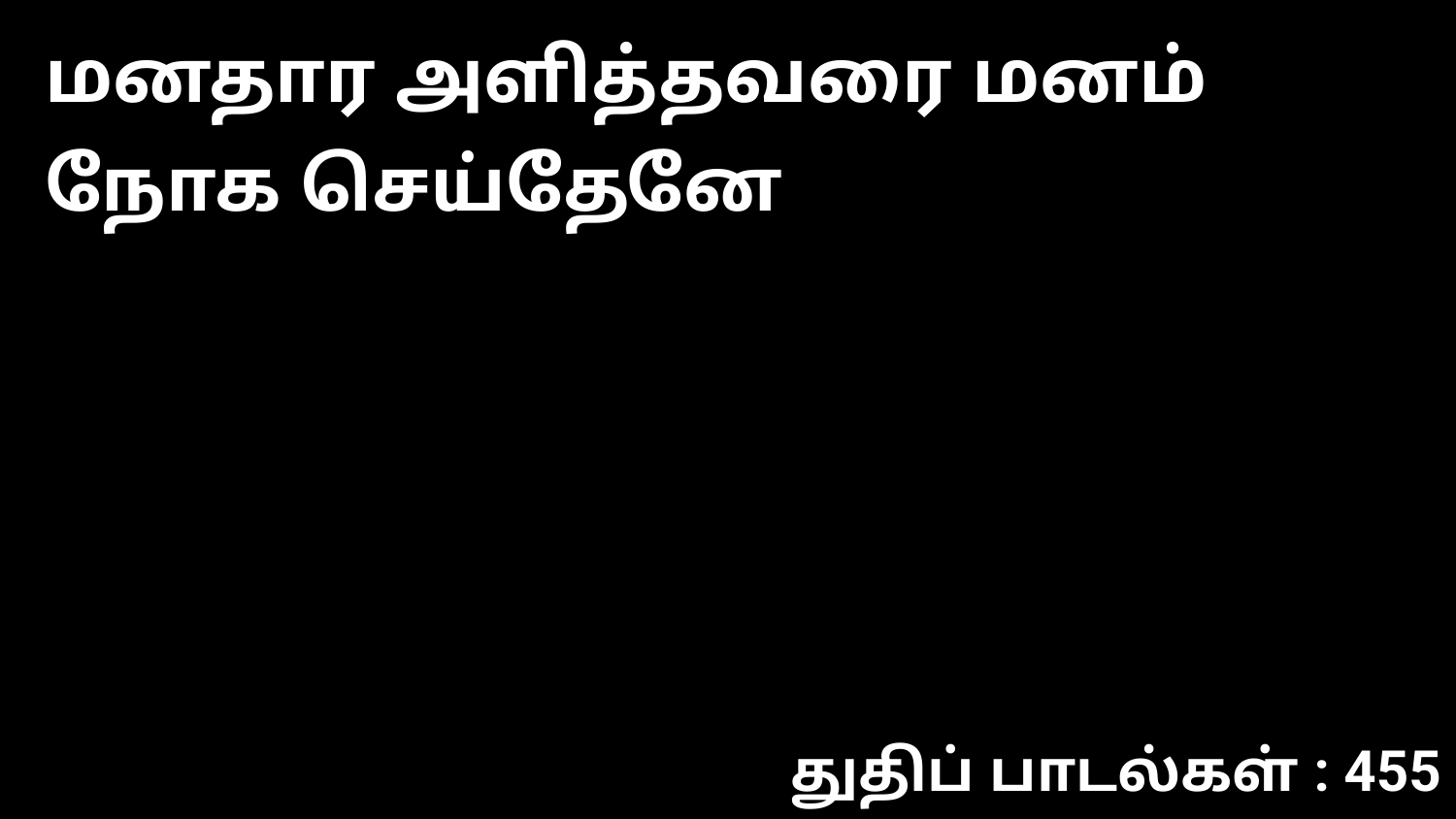

மனதார அளித்தவரை மனம் நோக செய்தேனே
துதிப் பாடல்கள் : 455